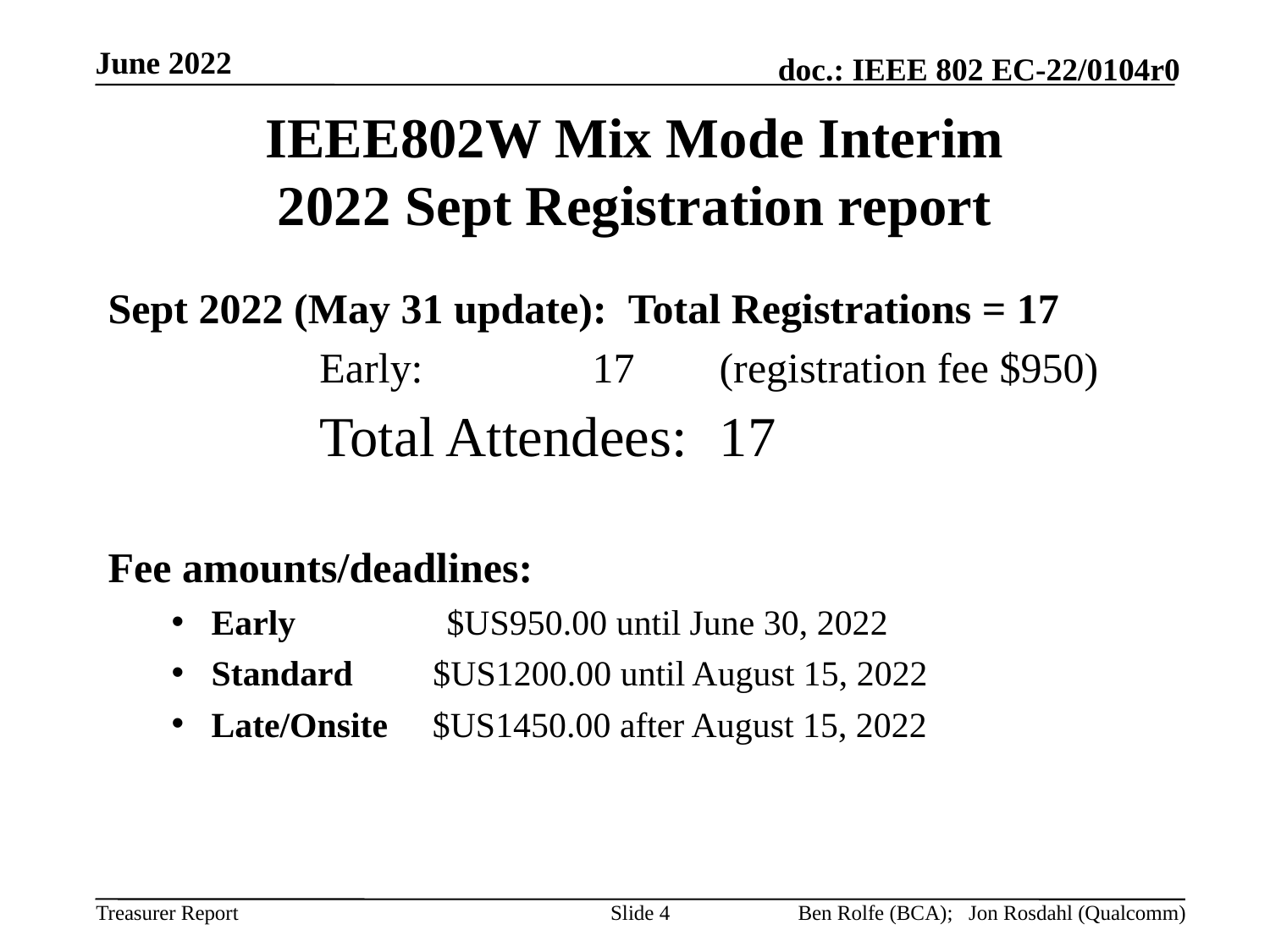

June 2022
# IEEE802W Mix Mode Interim 2022 Sept Registration report
Sept 2022 (May 31 update):  Total Registrations = 17
              Early:		17	(registration fee $950)
              Total Attendees:	17

Fee amounts/deadlines:
Early                 $US950.00 until June 30, 2022
Standard         $US1200.00 until August 15, 2022
Late/Onsite     $US1450.00 after August 15, 2022

Slide 4
Ben Rolfe (BCA);   Jon Rosdahl (Qualcomm)